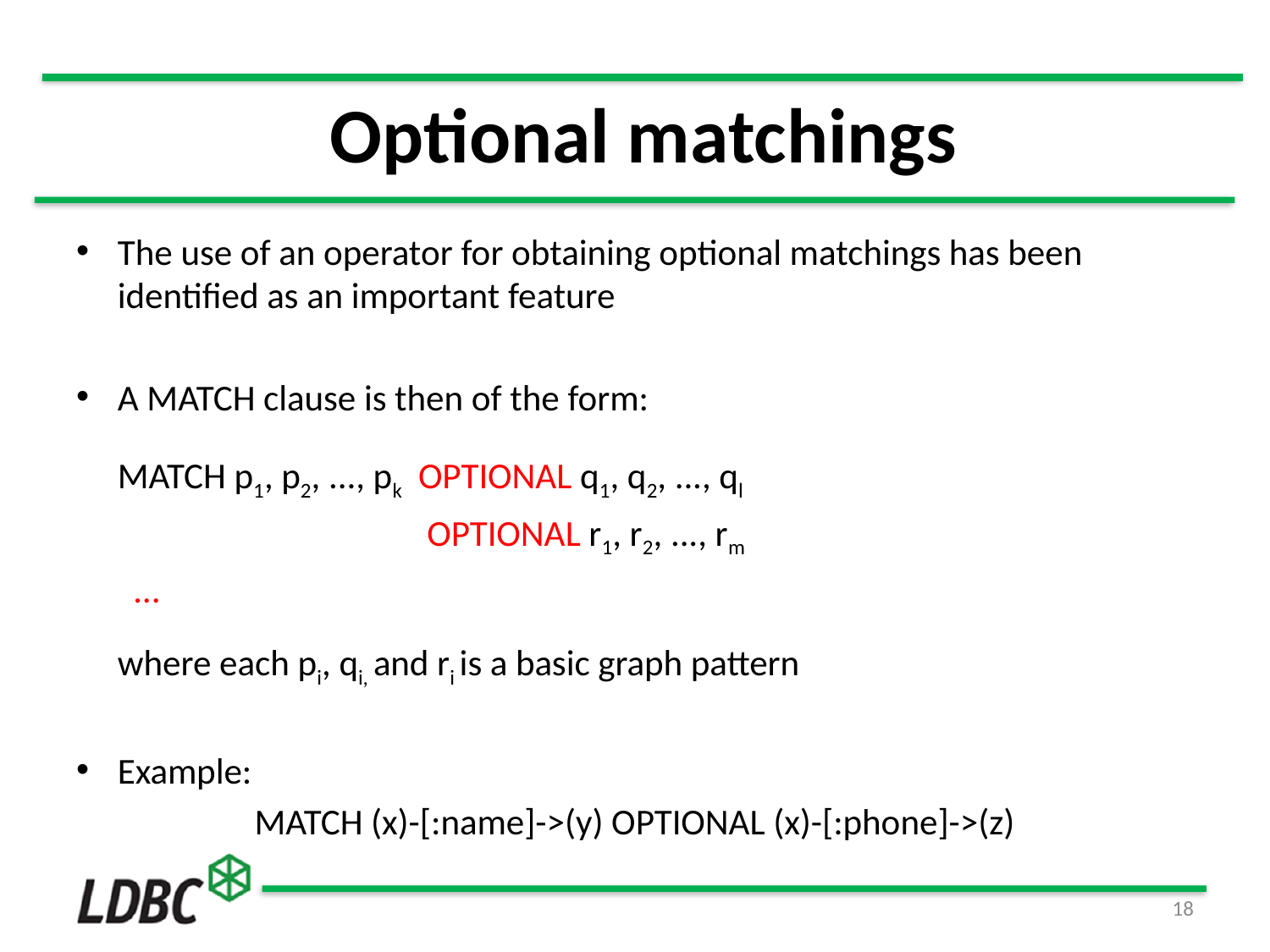

# Optional matchings
The use of an operator for obtaining optional matchings has been identified as an important feature

A MATCH clause is then of the form:

	MATCH p1, p2, ..., pk  OPTIONAL q1, q2, ..., ql
	                                      OPTIONAL r1, r2, ..., rm
							  …
	where each pi, qi, and ri is a basic graph pattern

Example:
MATCH (x)-[:name]->(y) OPTIONAL (x)-[:phone]->(z)
18